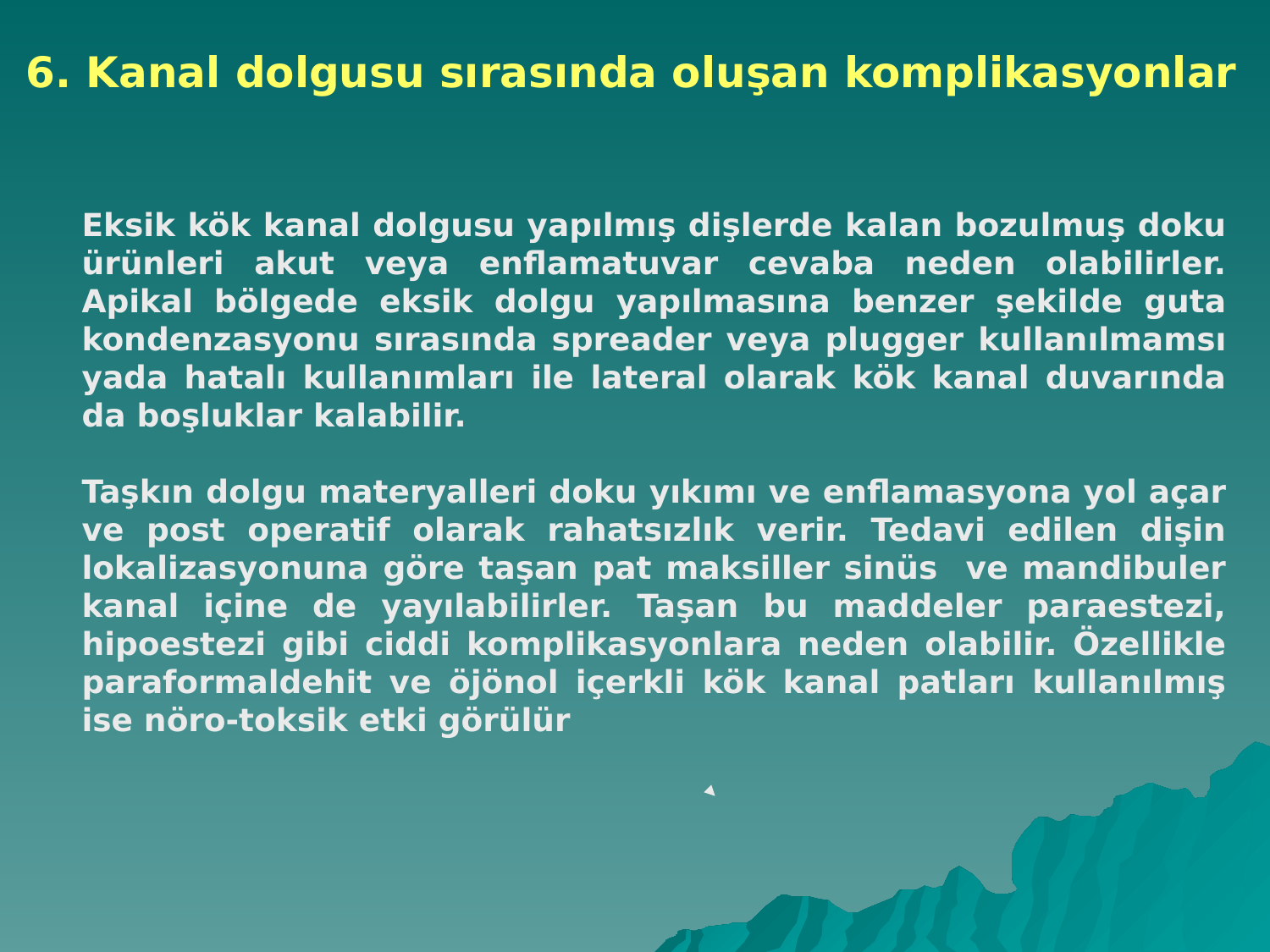

6. Kanal dolgusu sırasında oluşan komplikasyonlar
Eksik kök kanal dolgusu yapılmış dişlerde kalan bozulmuş doku ürünleri akut veya enflamatuvar cevaba neden olabilirler. Apikal bölgede eksik dolgu yapılmasına benzer şekilde guta kondenzasyonu sırasında spreader veya plugger kullanılmamsı yada hatalı kullanımları ile lateral olarak kök kanal duvarında da boşluklar kalabilir.

Taşkın dolgu materyalleri doku yıkımı ve enflamasyona yol açar ve post operatif olarak rahatsızlık verir. Tedavi edilen dişin lokalizasyonuna göre taşan pat maksiller sinüs  ve mandibuler kanal içine de yayılabilirler. Taşan bu maddeler paraestezi, hipoestezi gibi ciddi komplikasyonlara neden olabilir. Özellikle paraformaldehit ve öjönol içerkli kök kanal patları kullanılmış ise nöro-toksik etki görülür